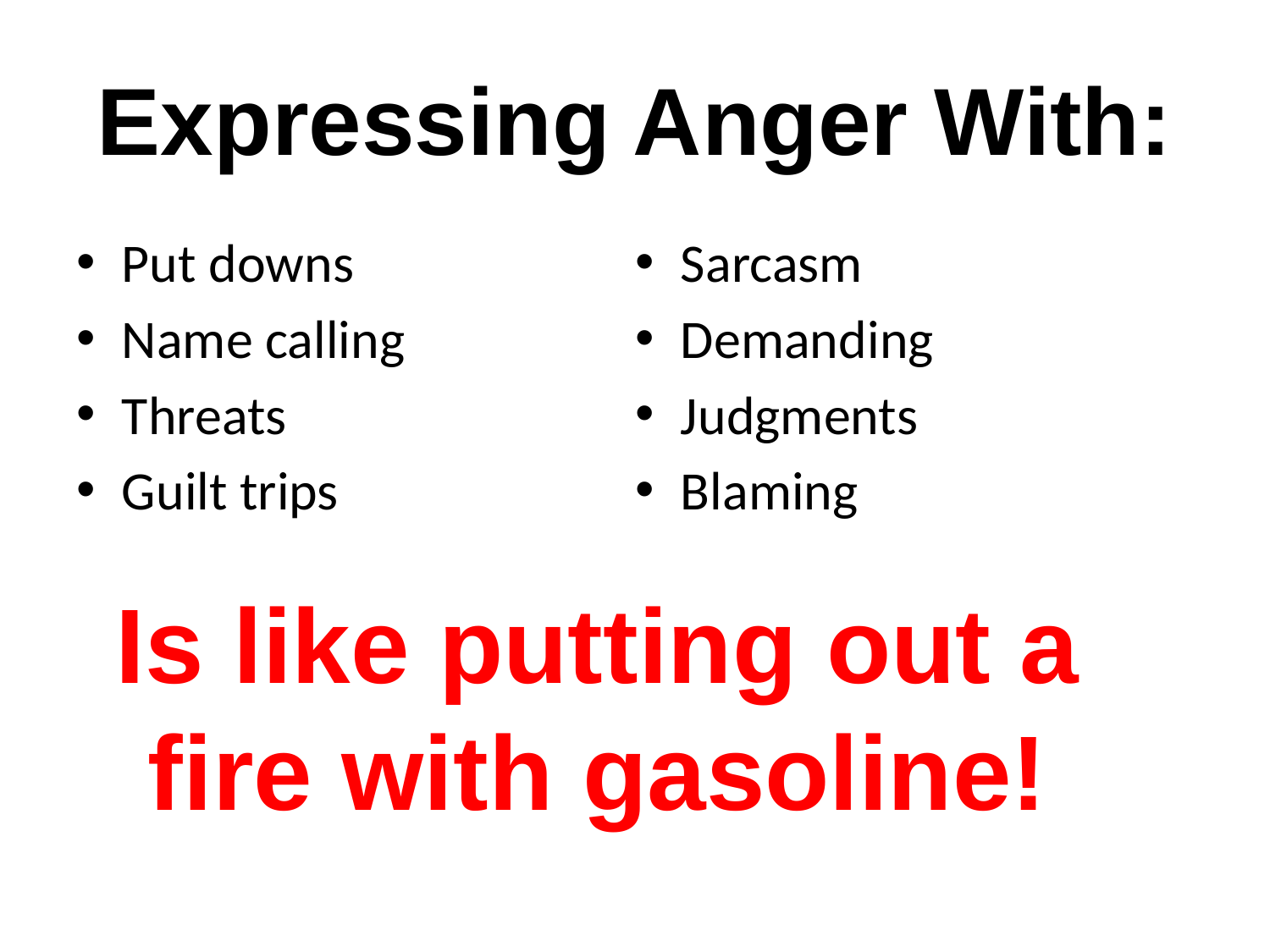

# Expressing Anger With:
Put downs
Name calling
Threats
Guilt trips
Sarcasm
Demanding
Judgments
Blaming
Is like putting out a fire with gasoline!